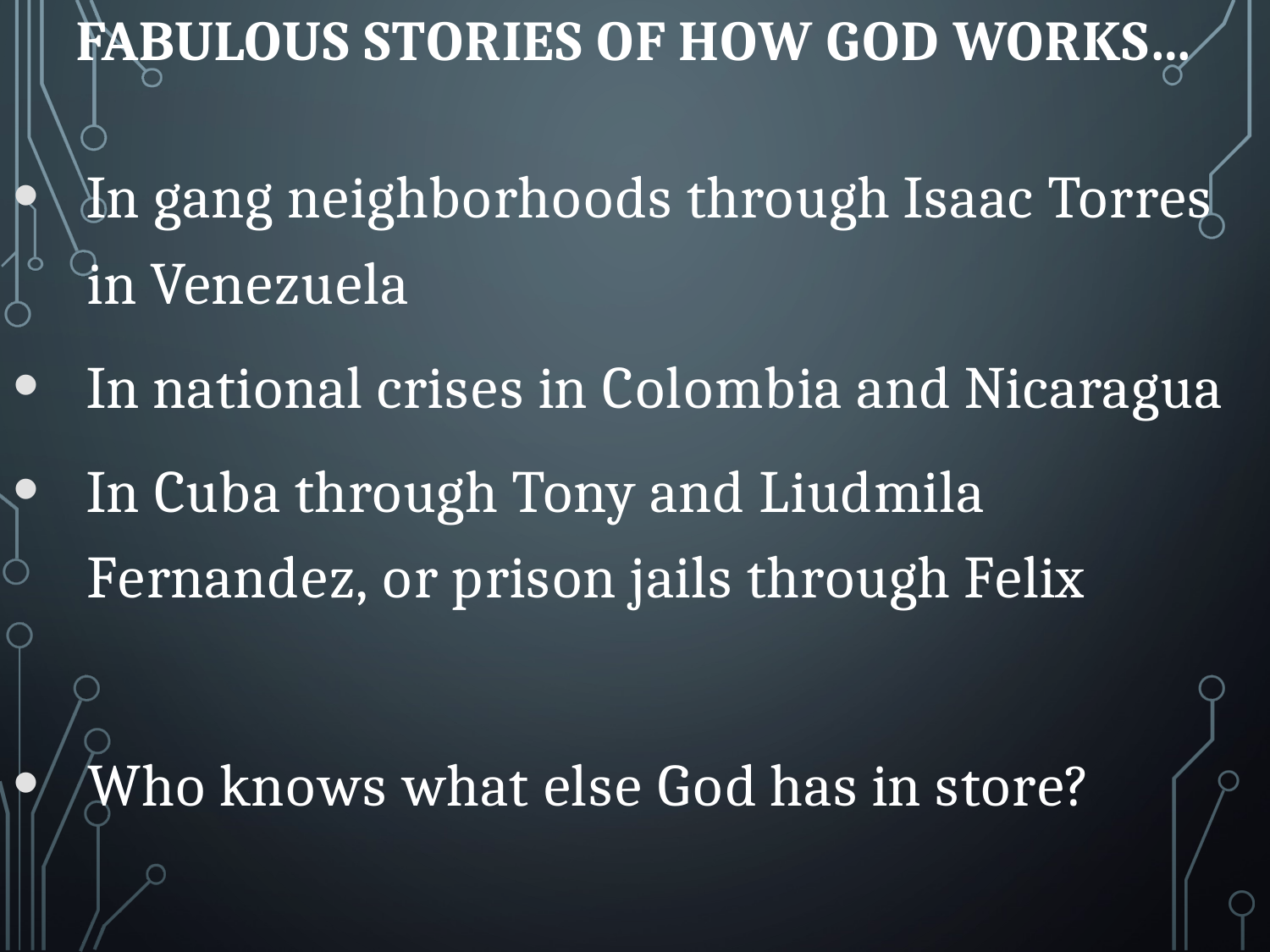

# FABULOUS STORIES OF HOW GOD WORKS…
In gang neighborhoods through Isaac Torres in Venezuela
In national crises in Colombia and Nicaragua
In Cuba through Tony and Liudmila Fernandez, or prison jails through Felix

Who knows what else God has in store?